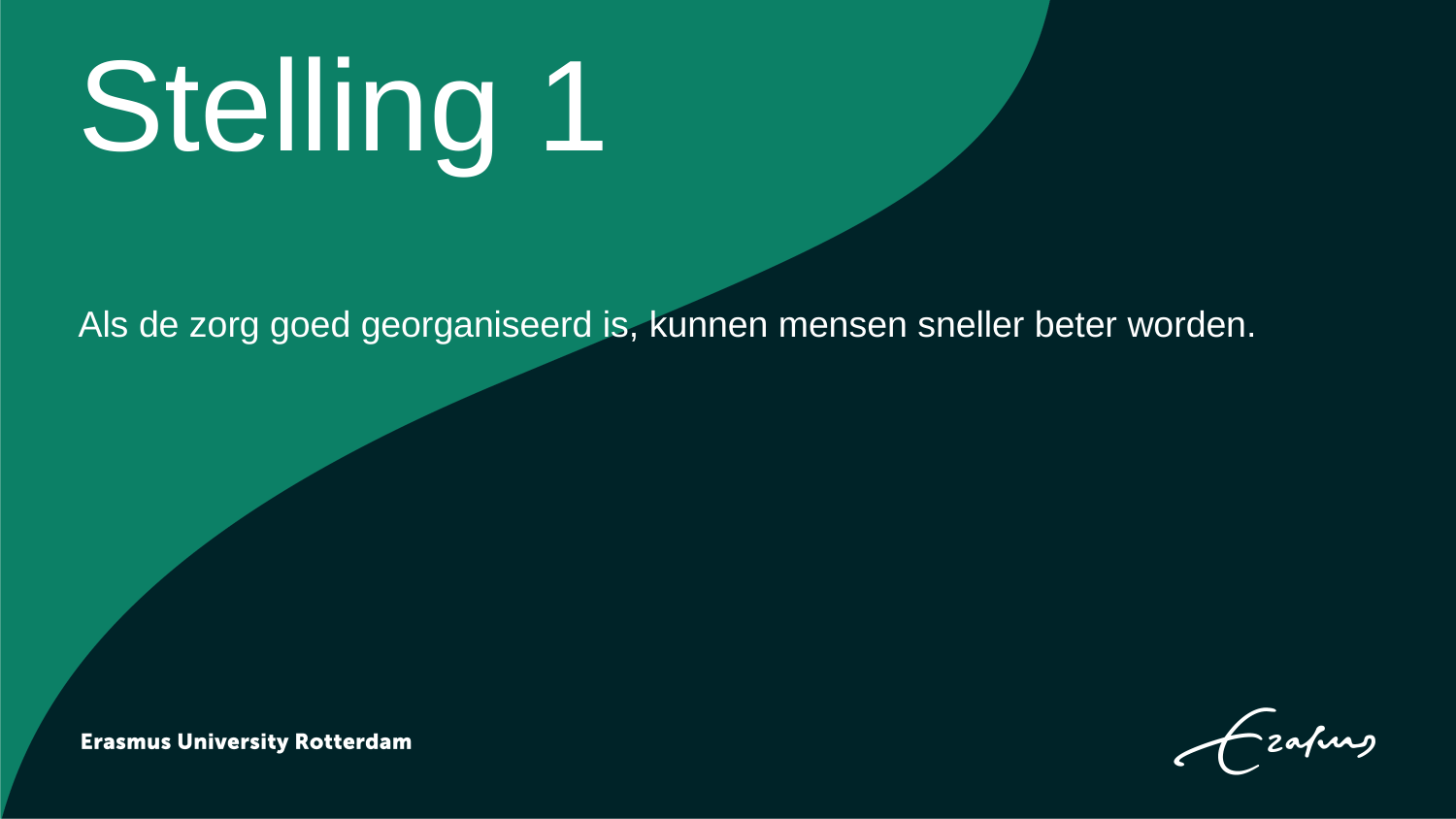

# Stelling 1
Als de zorg goed georganiseerd is, kunnen mensen sneller beter worden.